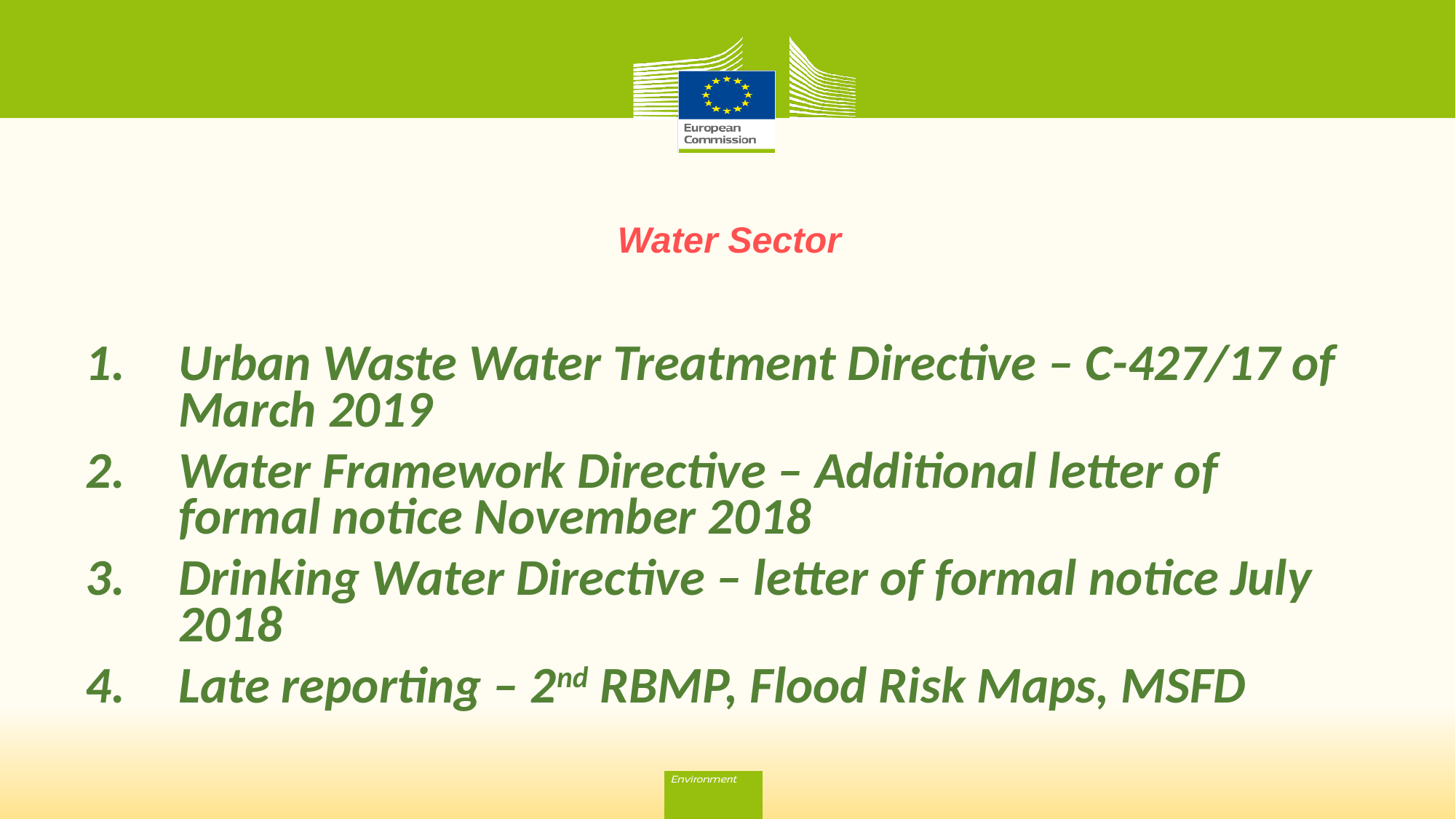

# Water Sector

Urban Waste Water Treatment Directive – C-427/17 of March 2019
Water Framework Directive – Additional letter of formal notice November 2018
Drinking Water Directive – letter of formal notice July 2018
Late reporting – 2nd RBMP, Flood Risk Maps, MSFD